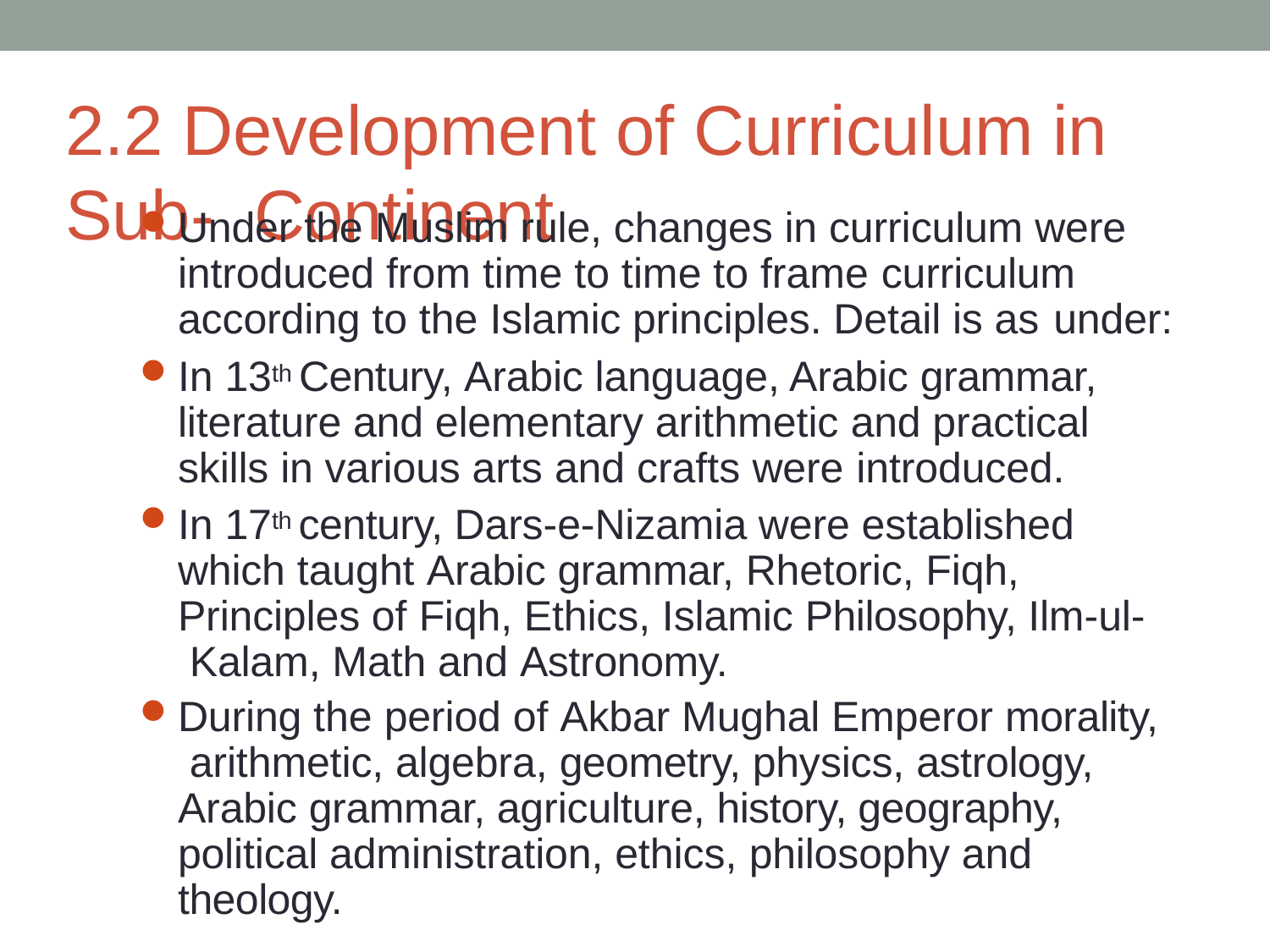

# 2.2 Development of Curriculum in Sub-  Continent
Under the Muslim rule, changes in curriculum were  introduced from time to time to frame curriculum  according to the Islamic principles. Detail is as under:
In 13th Century, Arabic language, Arabic grammar,  literature and elementary arithmetic and practical  skills in various arts and crafts were introduced.
In 17th century, Dars-e-Nizamia were established  which taught Arabic grammar, Rhetoric, Fiqh,  Principles of Fiqh, Ethics, Islamic Philosophy, Ilm-ul-  Kalam, Math and Astronomy.
During the period of Akbar Mughal Emperor morality,  arithmetic, algebra, geometry, physics, astrology,  Arabic grammar, agriculture, history, geography,  political administration, ethics, philosophy and  theology.